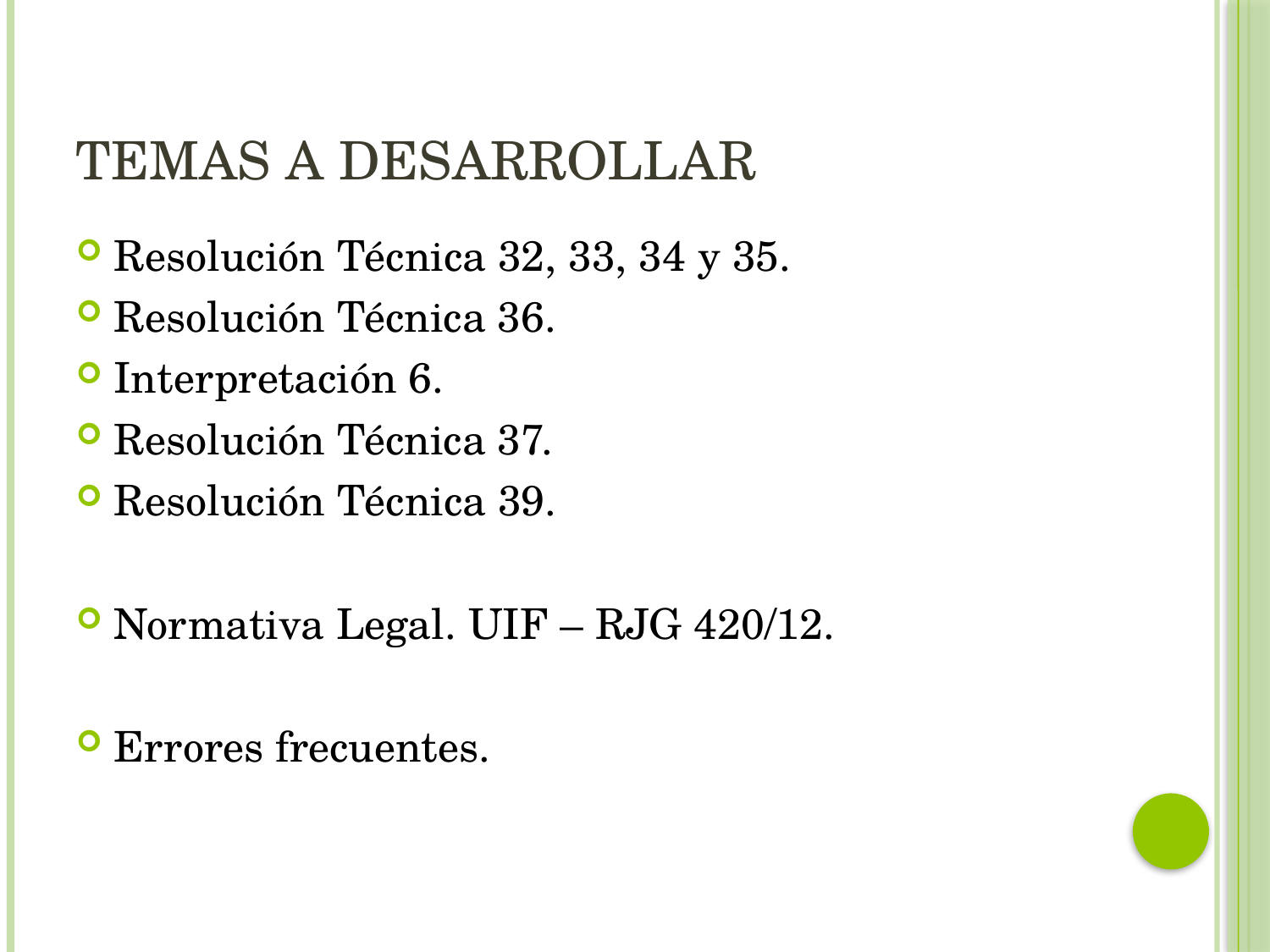

# Temas a desarrollar
Resolución Técnica 32, 33, 34 y 35.
Resolución Técnica 36.
Interpretación 6.
Resolución Técnica 37.
Resolución Técnica 39.

Normativa Legal. UIF – RJG 420/12.

Errores frecuentes.